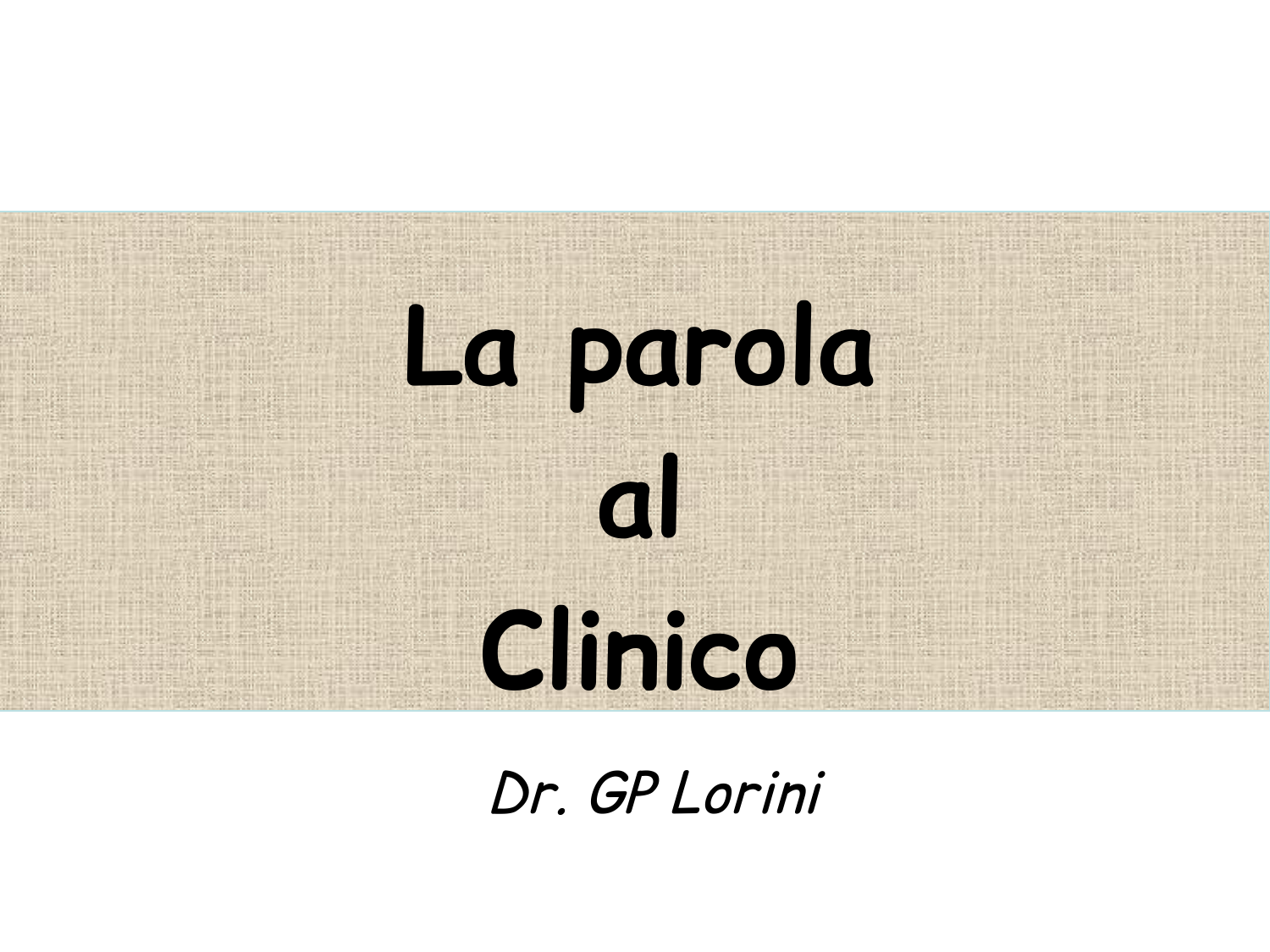

La parola
al
Clinico
Dr. GP Lorini